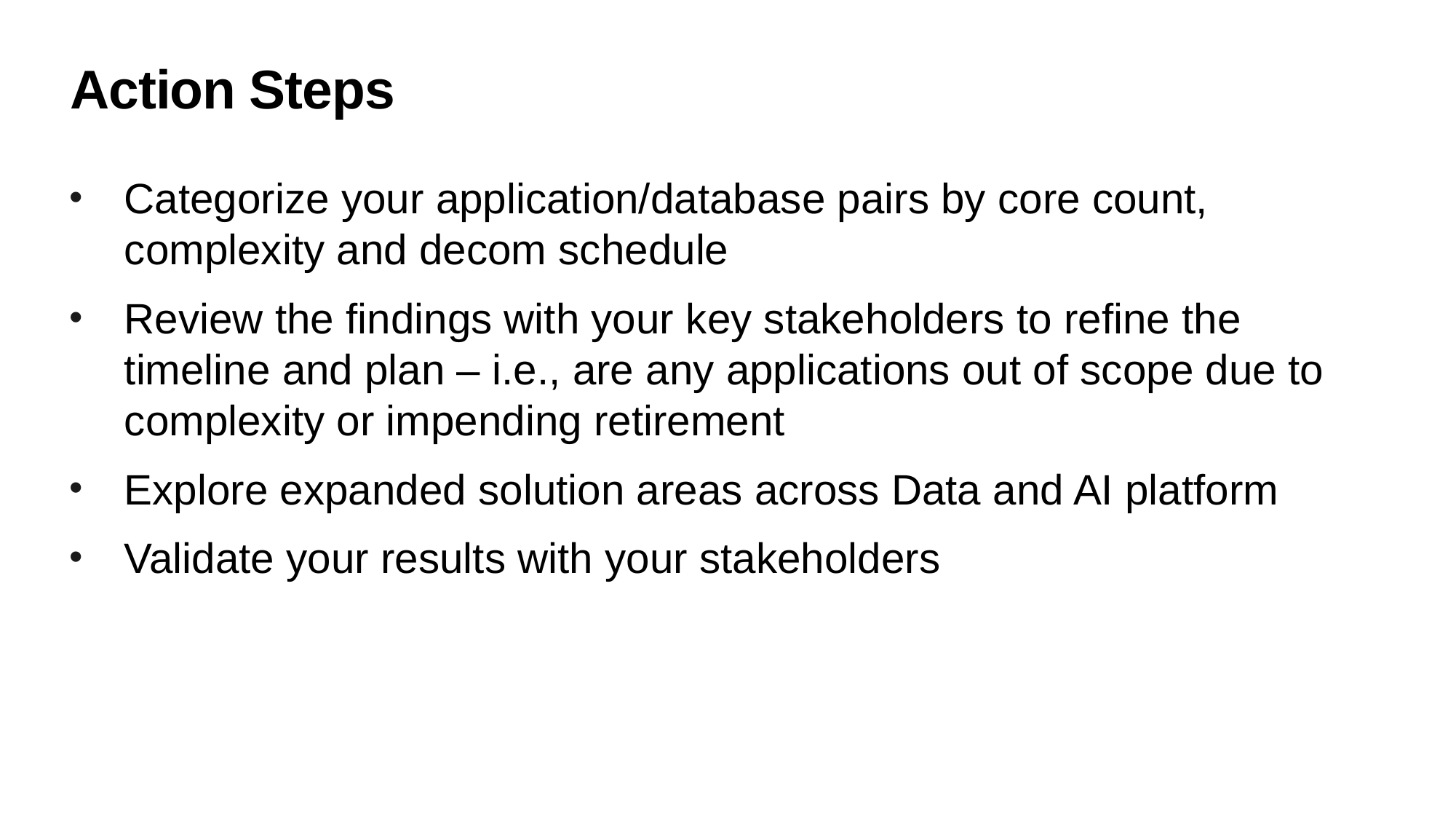

# Action Steps
Categorize your application/database pairs by core count, complexity and decom schedule
Review the findings with your key stakeholders to refine the timeline and plan – i.e., are any applications out of scope due to complexity or impending retirement
Explore expanded solution areas across Data and AI platform
Validate your results with your stakeholders